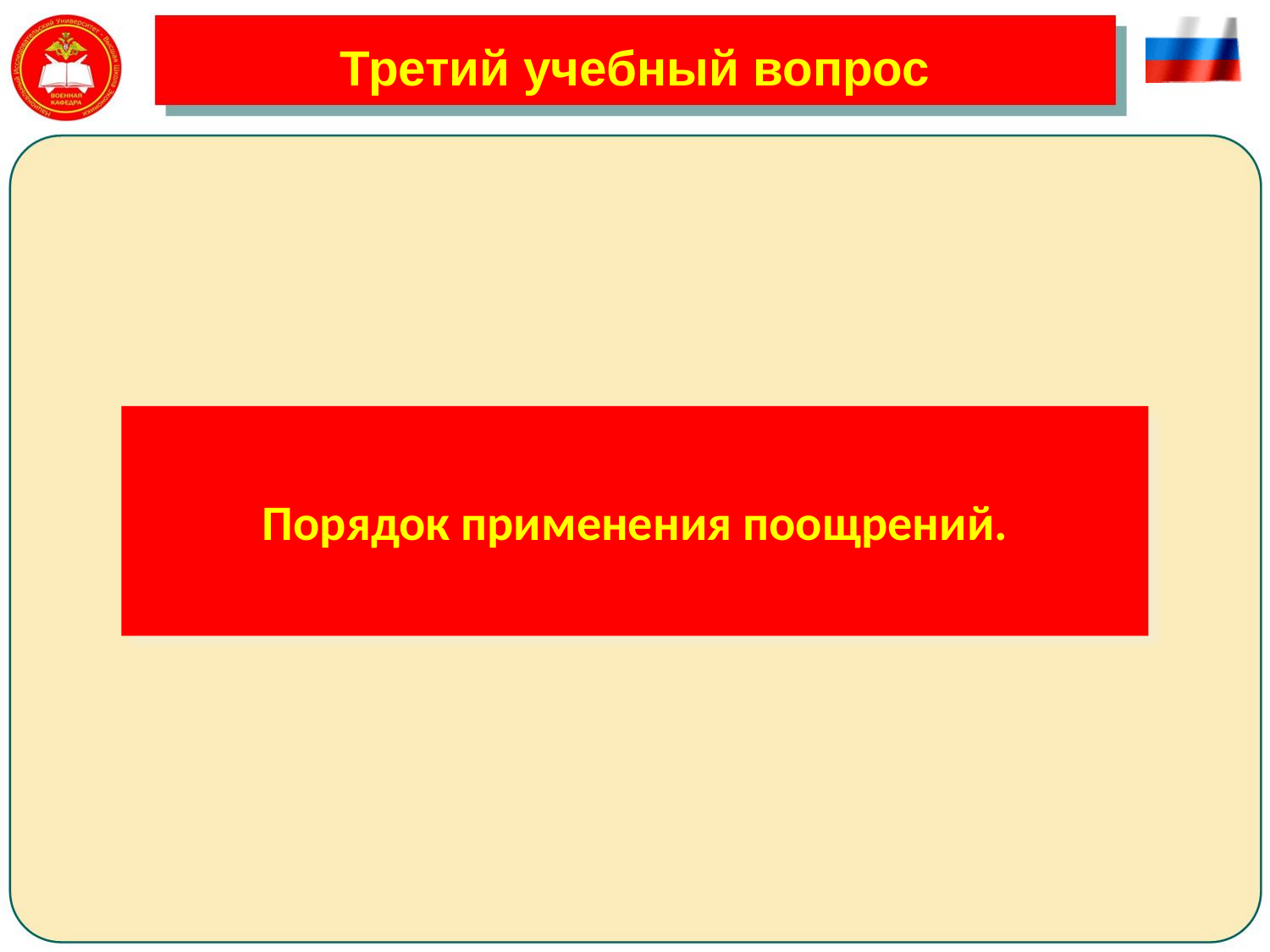

# Третий учебный вопрос
Порядок применения поощрений.